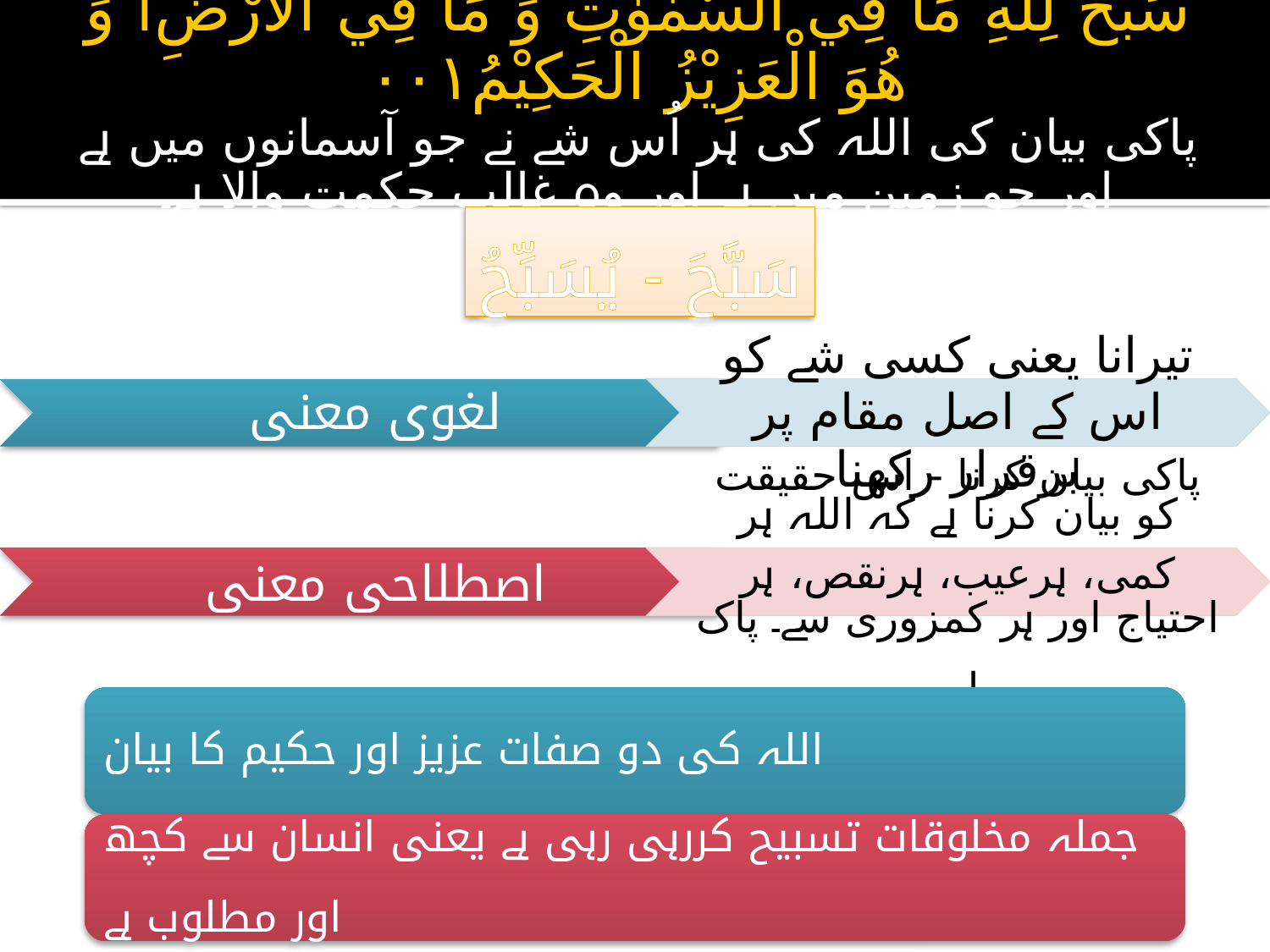

# سَبَّحَ لِلّٰهِ مَا فِي السَّمٰوٰتِ وَ مَا فِي الْاَرْضِ١ۚ وَ هُوَ الْعَزِيْزُ الْحَكِيْمُ۰۰۱ پاکی بیان کی اللہ کی ہر اُس شے نے جو آسمانوں میں ہے اور جو زمین میں ہے اور وہ غالب حکمت والا ہے۔

سَبَّحَ - یُسَبِّحُ
لغوی معنی
اصطلاحی معنی
اللہ کی دو صفات عزیز اور حکیم کا بیان
جملہ مخلوقات تسبیح کررہی رہی ہے یعنی انسان سے کچھ اور مطلوب ہے